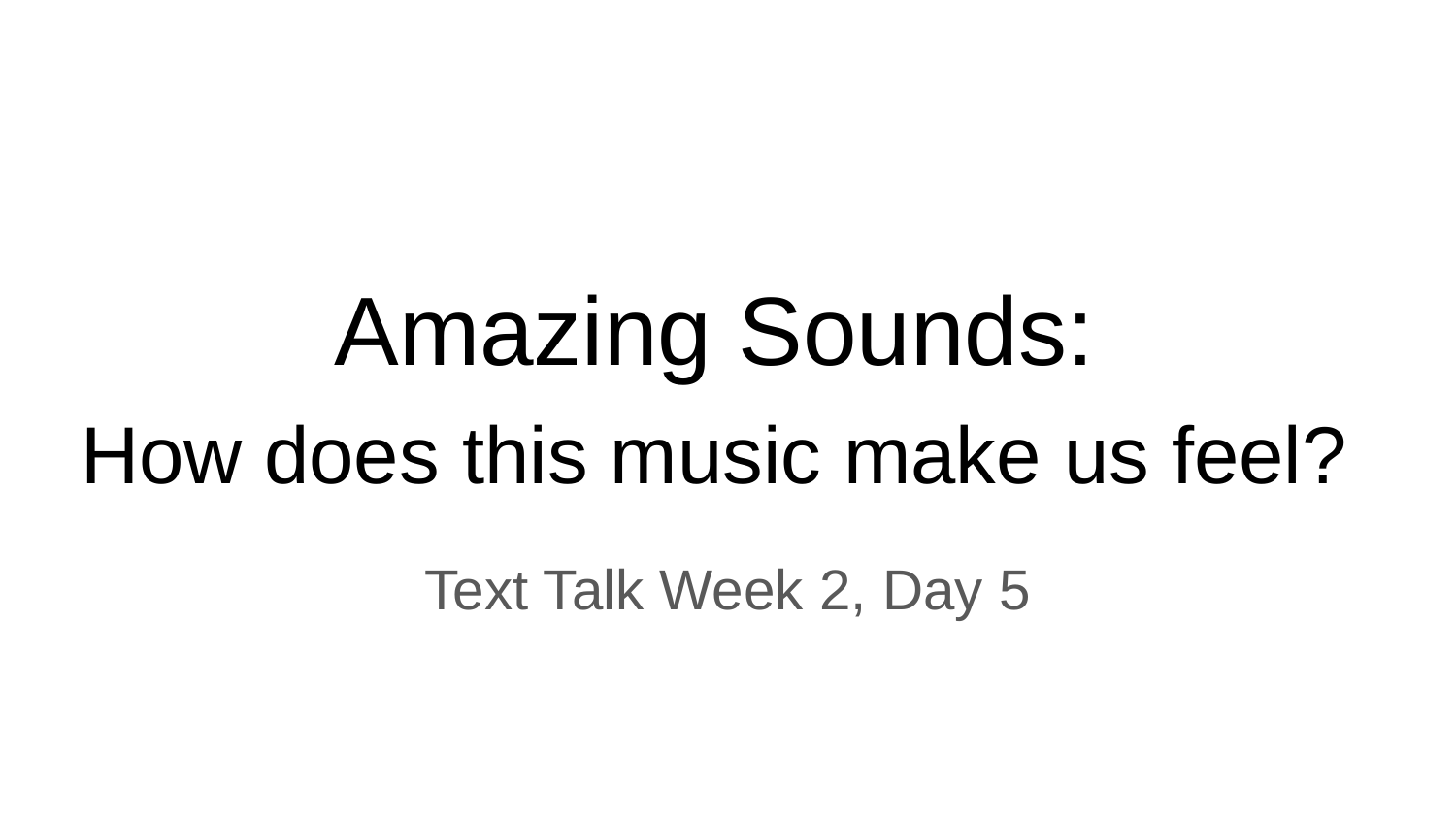

# Amazing Sounds:
How does this music make us feel?
Text Talk Week 2, Day 5